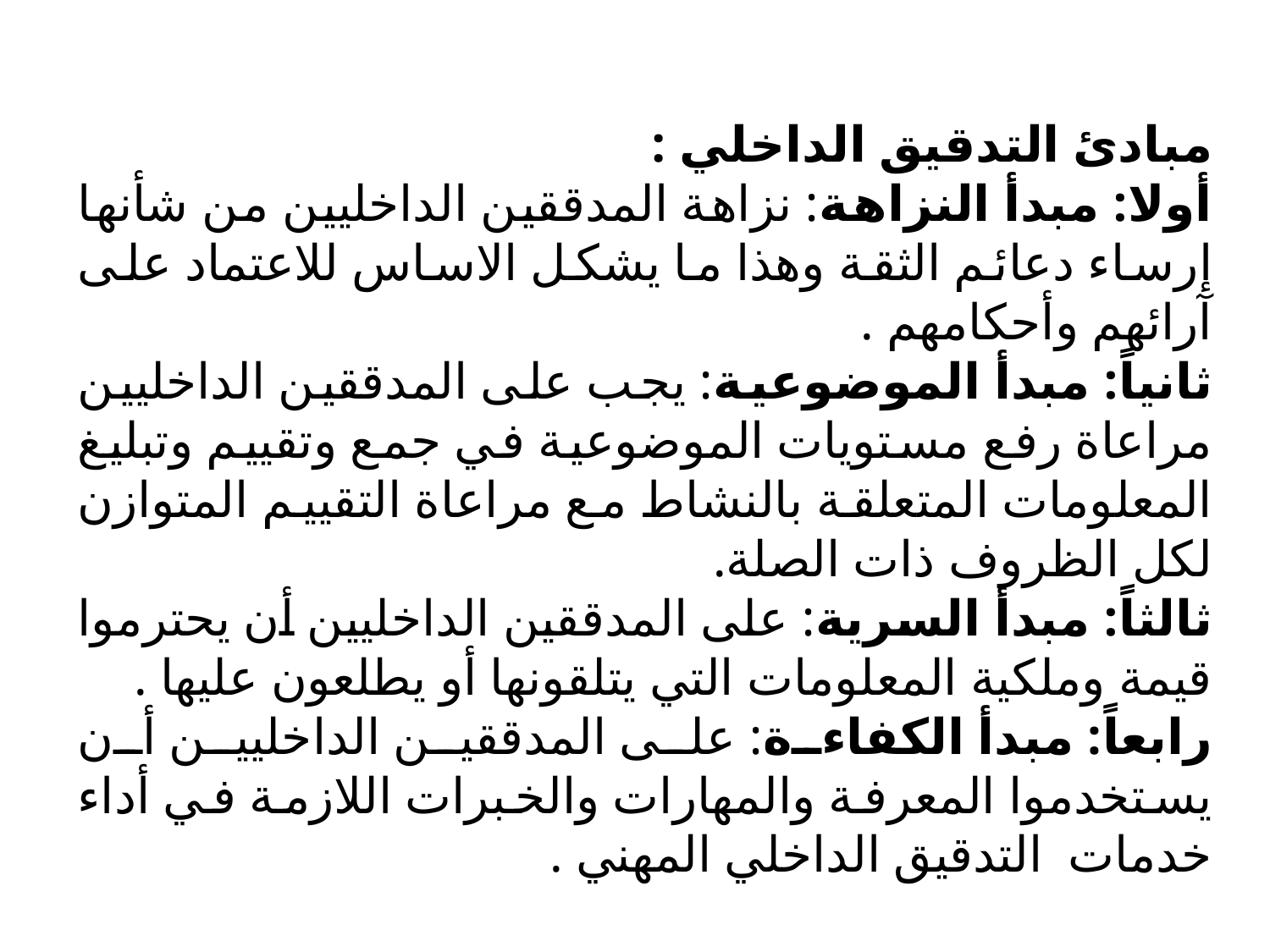

مبادئ التدقيق الداخلي :
أولا: مبدأ النزاهة: نزاهة المدققين الداخليين من شأنها إرساء دعائم الثقة وهذا ما يشكل الاساس للاعتماد على آرائهم وأحكامهم .
ثانياً: مبدأ الموضوعية: يجب على المدققين الداخليين مراعاة رفع مستويات الموضوعية في جمع وتقييم وتبليغ المعلومات المتعلقة بالنشاط مع مراعاة التقييم المتوازن لكل الظروف ذات الصلة.
ثالثاً: مبدأ السرية: على المدققين الداخليين أن يحترموا قيمة وملكية المعلومات التي يتلقونها أو يطلعون عليها .
رابعاً: مبدأ الكفاءة: على المدققين الداخليين أن يستخدموا المعرفة والمهارات والخبرات اللازمة في أداء خدمات  التدقيق الداخلي المهني .